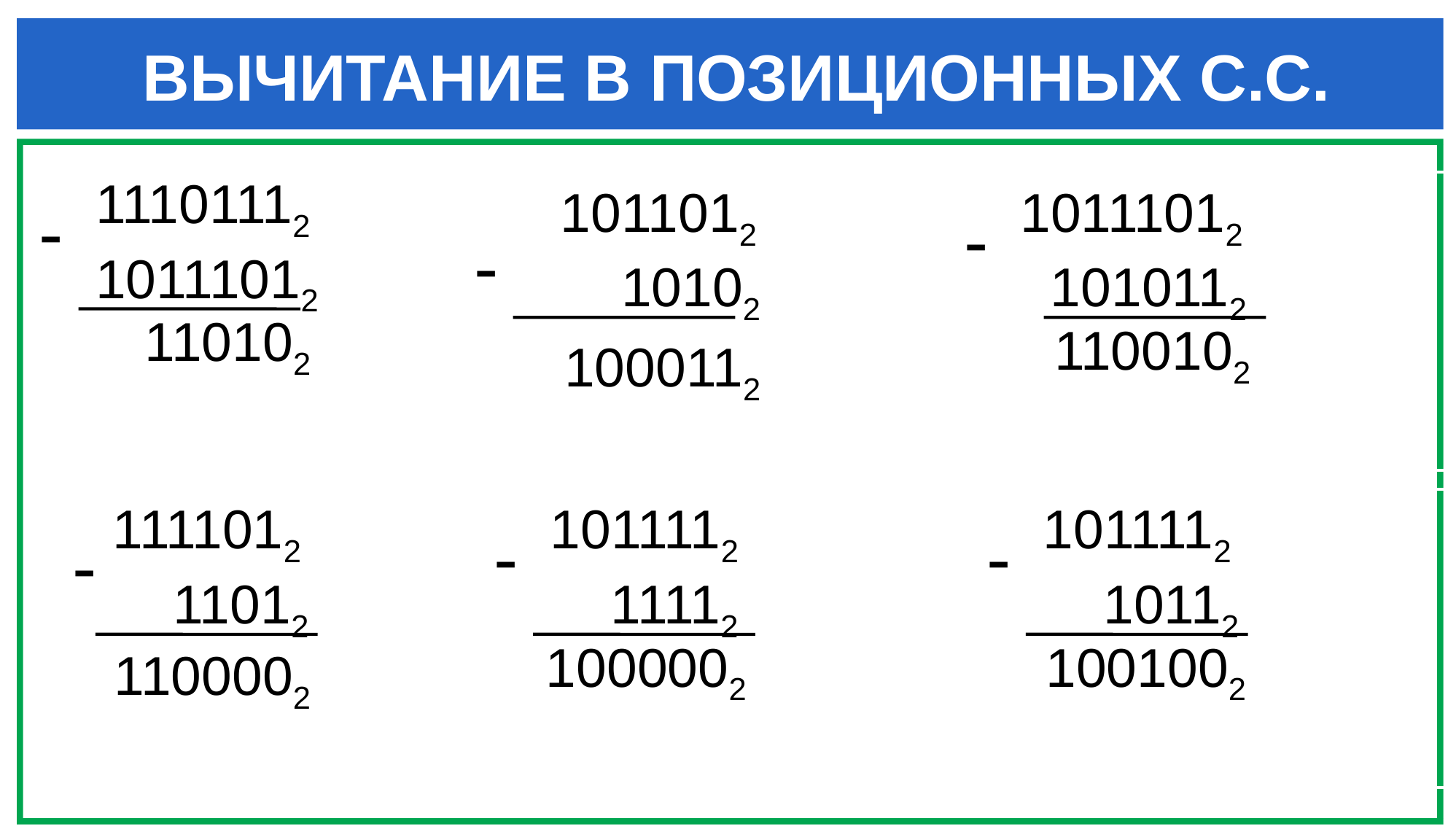

ВЫЧИТАНИЕ В ПОЗИЦИОННЫХ С.С.
 11101112
 10111012
-
110102

   1011012
       10102
-
1000112

 10111012
   1010112
-
1100102

 1111012
     11012
-
1100002

 1011112
     11112
-
1000002

 1011112
     10112
-
1001002